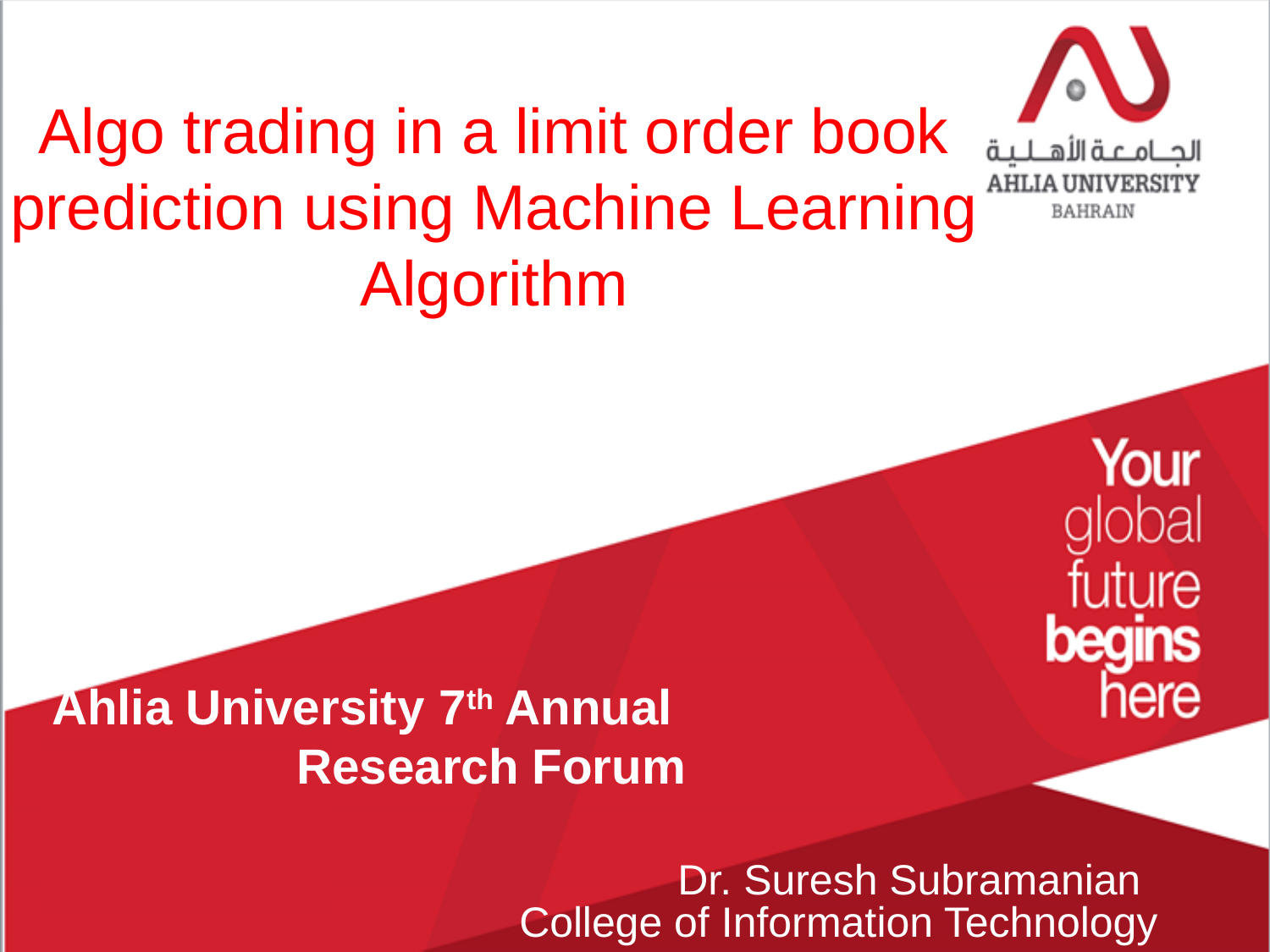

Algo trading in a limit order book prediction using Machine Learning Algorithm

Ahlia University 7th Annual
Research Forum
Dr. Suresh Subramanian
College of Information Technology